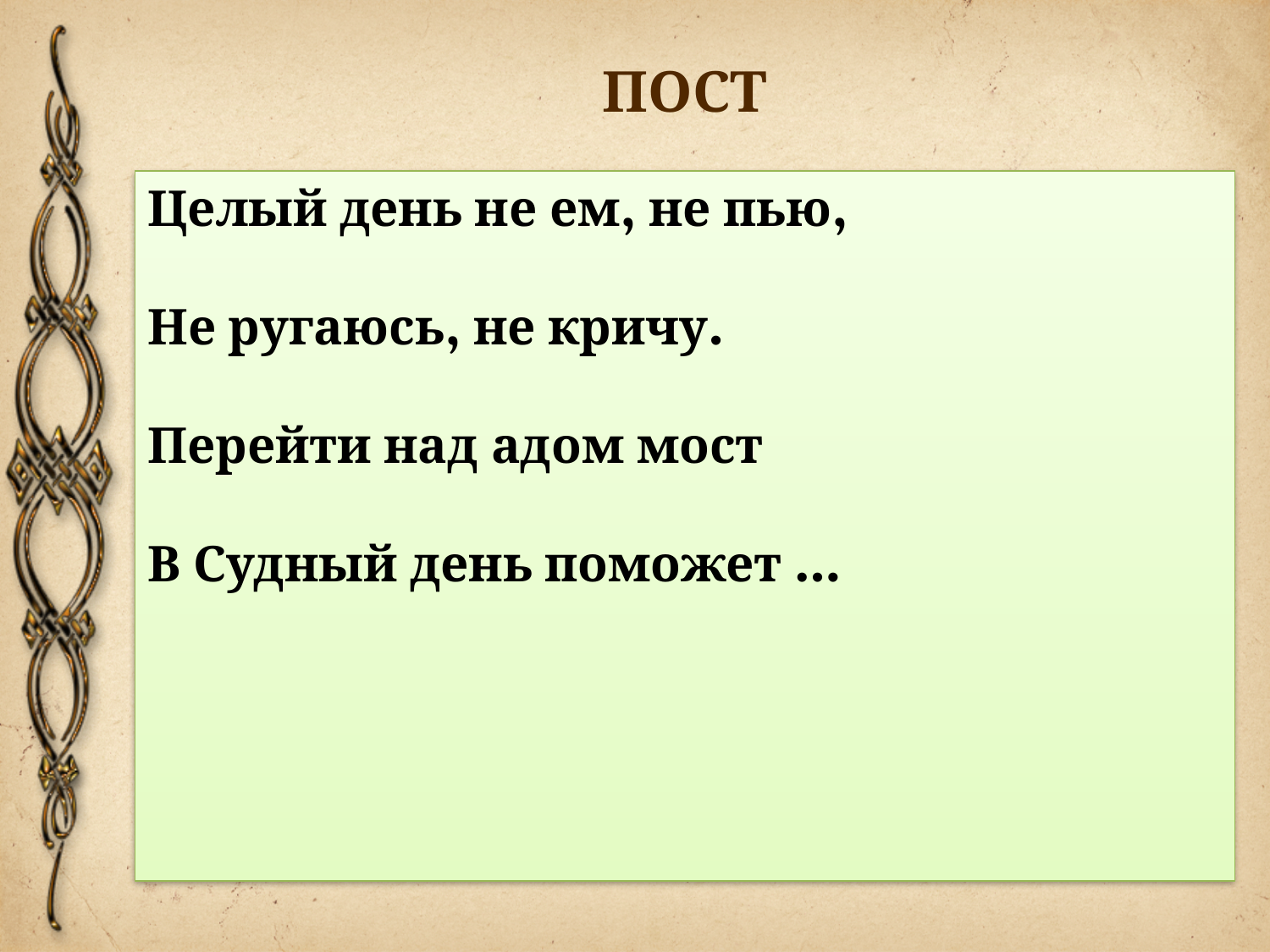

# ПОСТ
Целый день не ем, не пью,
Не ругаюсь, не кричу.
Перейти над адом мост
В Судный день поможет …